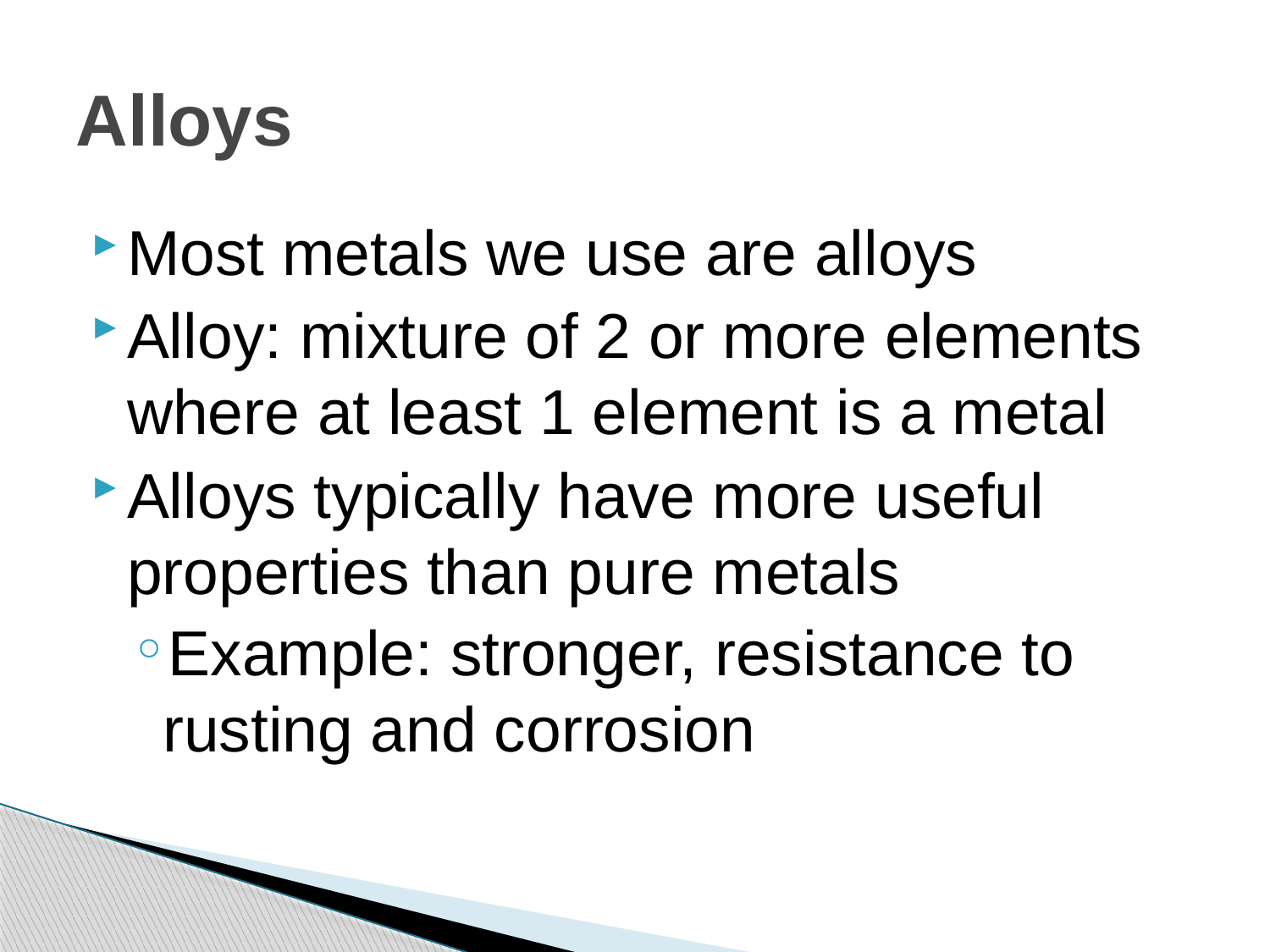

# Alloys
Most metals we use are alloys
Alloy: mixture of 2 or more elements where at least 1 element is a metal
Alloys typically have more useful properties than pure metals
Example: stronger, resistance to rusting and corrosion